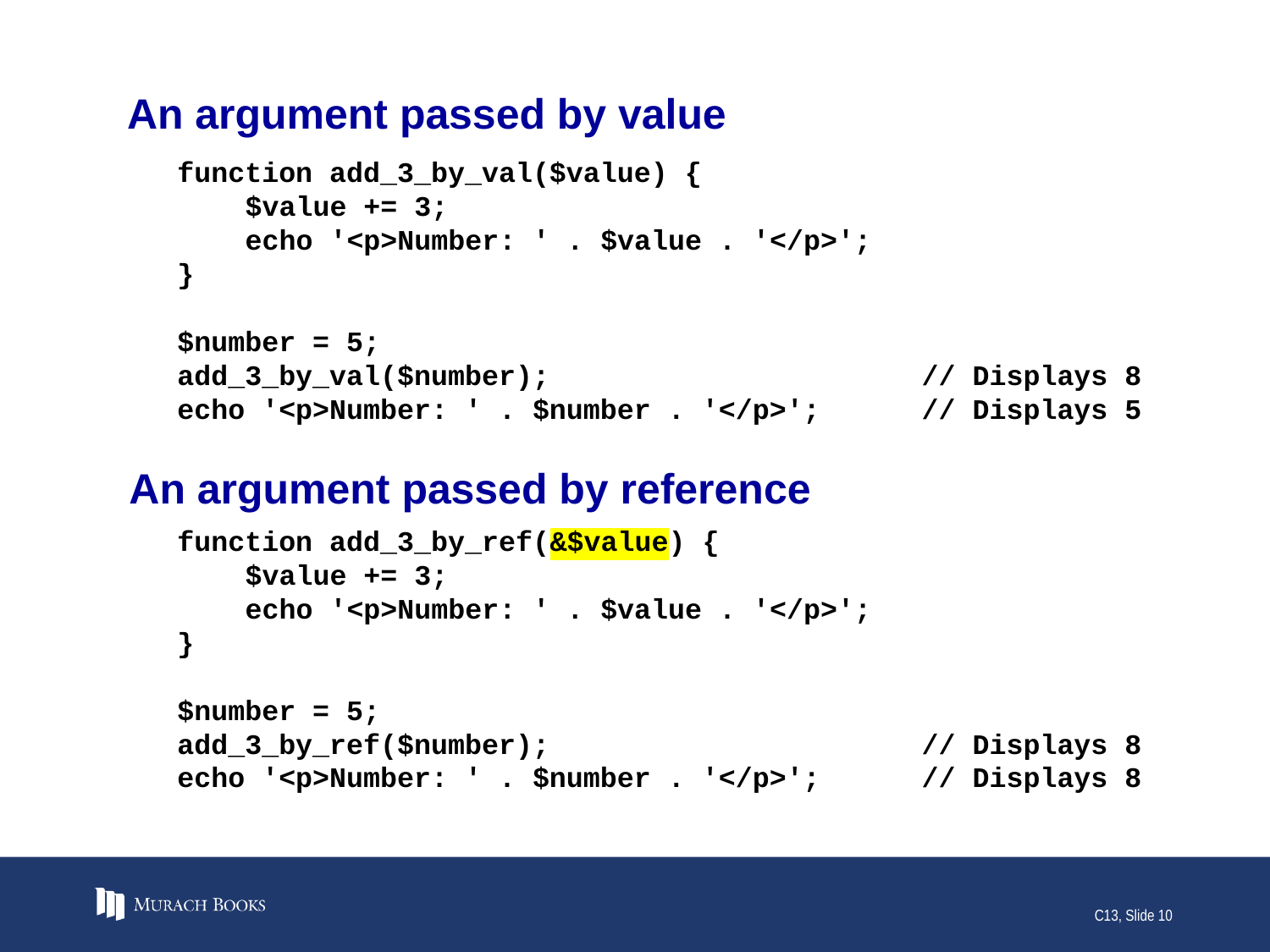

# An argument passed by value
function add_3_by_val($value) {
    $value += 3;
    echo '<p>Number: ' . $value . '</p>';
}

$number = 5;
add_3_by_val($number);                      // Displays 8
echo '<p>Number: ' . $number . '</p>';      // Displays 5
An argument passed by reference
function add_3_by_ref(&$value) {
    $value += 3;
    echo '<p>Number: ' . $value . '</p>';
}

$number = 5;
add_3_by_ref($number);                      // Displays 8
echo '<p>Number: ' . $number . '</p>';      // Displays 8

C13, Slide 10